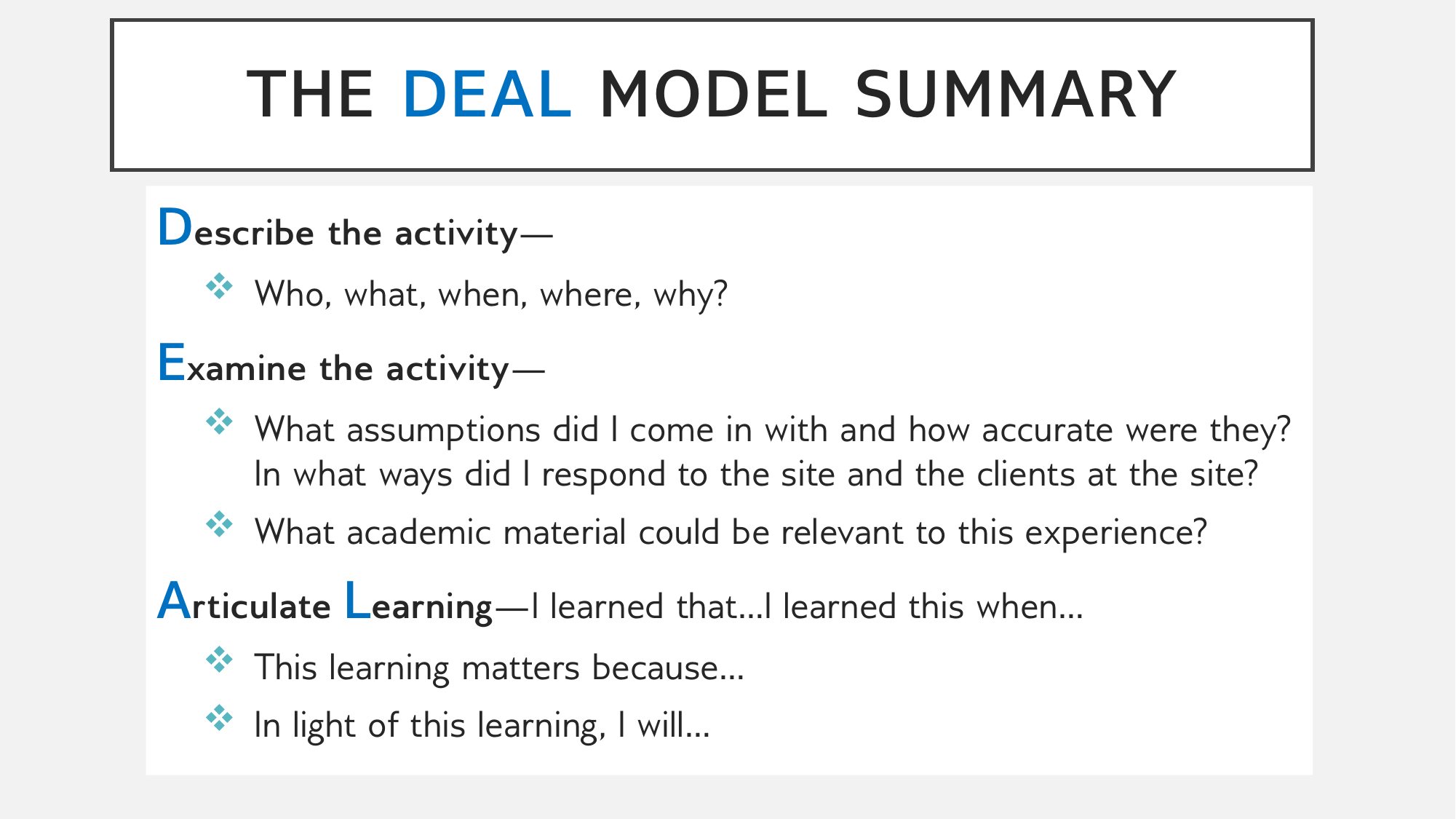

# The DEAL Model Summary
Describe the activity—
Who, what, when, where, why?
Examine the activity—
What assumptions did I come in with and how accurate were they? In what ways did I respond to the site and the clients at the site?
What academic material could be relevant to this experience?
Articulate Learning—I learned that…I learned this when…
This learning matters because…
In light of this learning, I will…